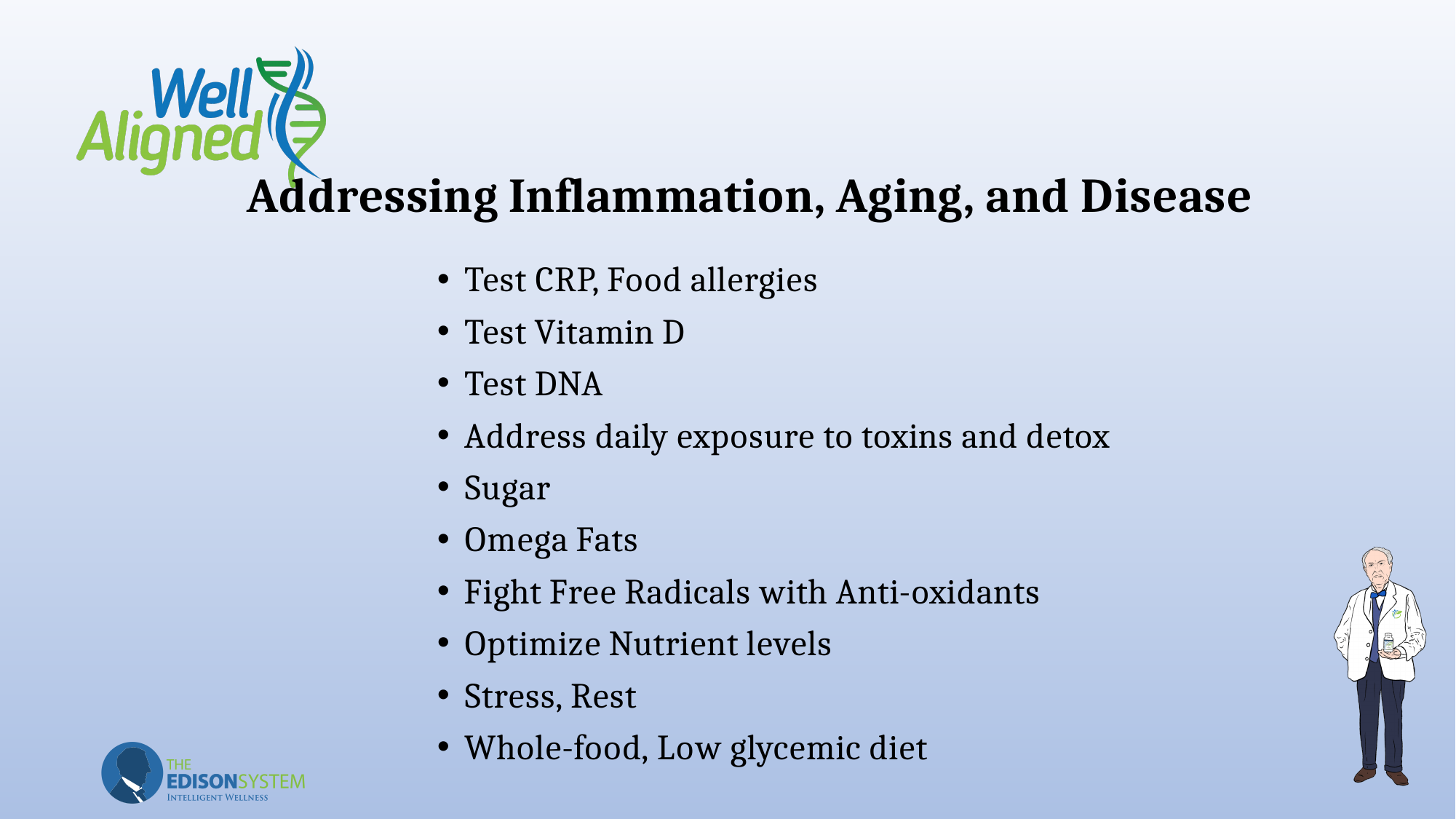

# Addressing Inflammation, Aging, and Disease
Test CRP, Food allergies
Test Vitamin D
Test DNA
Address daily exposure to toxins and detox
Sugar
Omega Fats
Fight Free Radicals with Anti-oxidants
Optimize Nutrient levels
Stress, Rest
Whole-food, Low glycemic diet